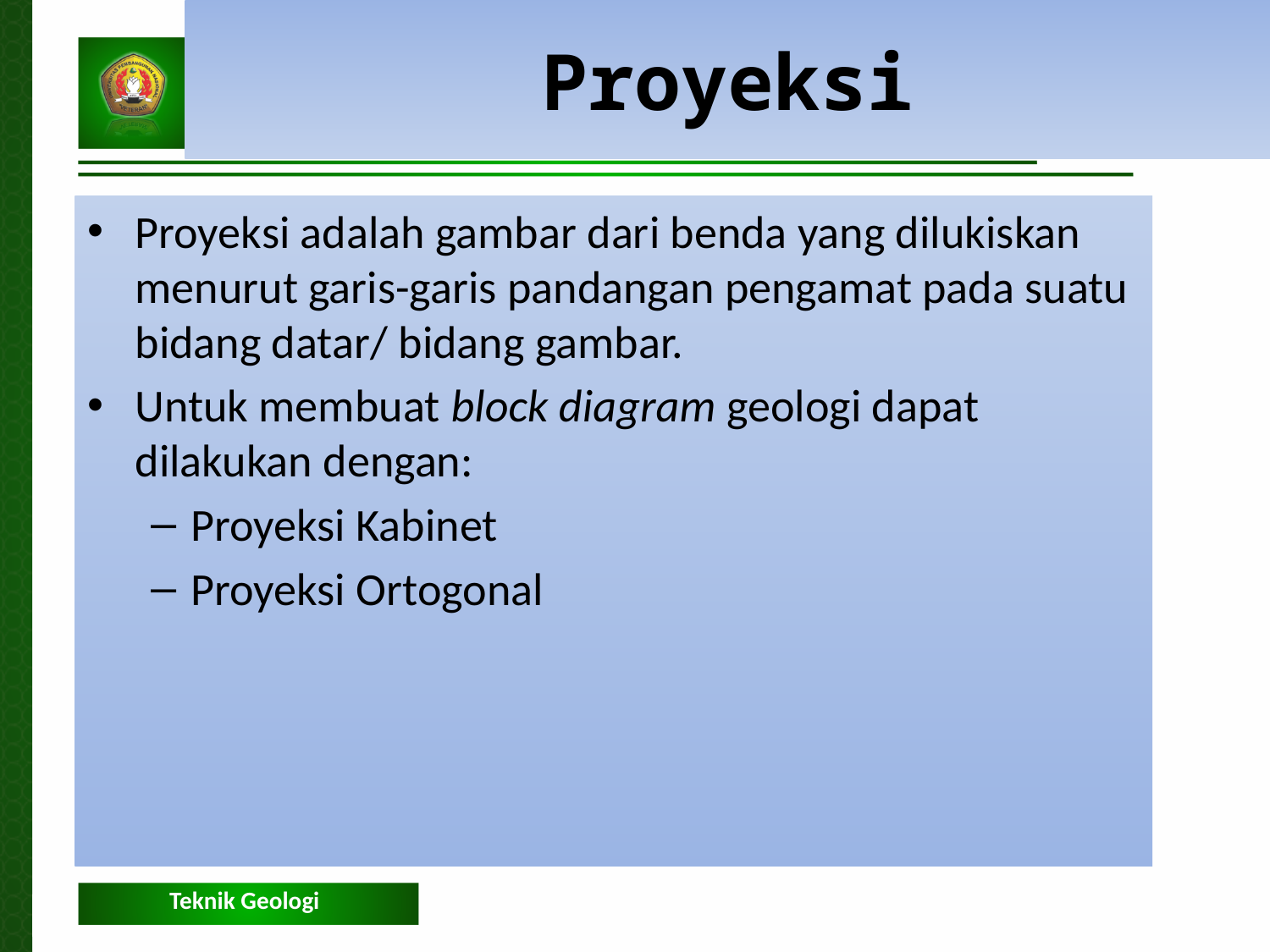

Proyeksi
Proyeksi adalah gambar dari benda yang dilukiskan menurut garis-garis pandangan pengamat pada suatu bidang datar/ bidang gambar.
Untuk membuat block diagram geologi dapat dilakukan dengan:
Proyeksi Kabinet
Proyeksi Ortogonal
Teknik Geologi